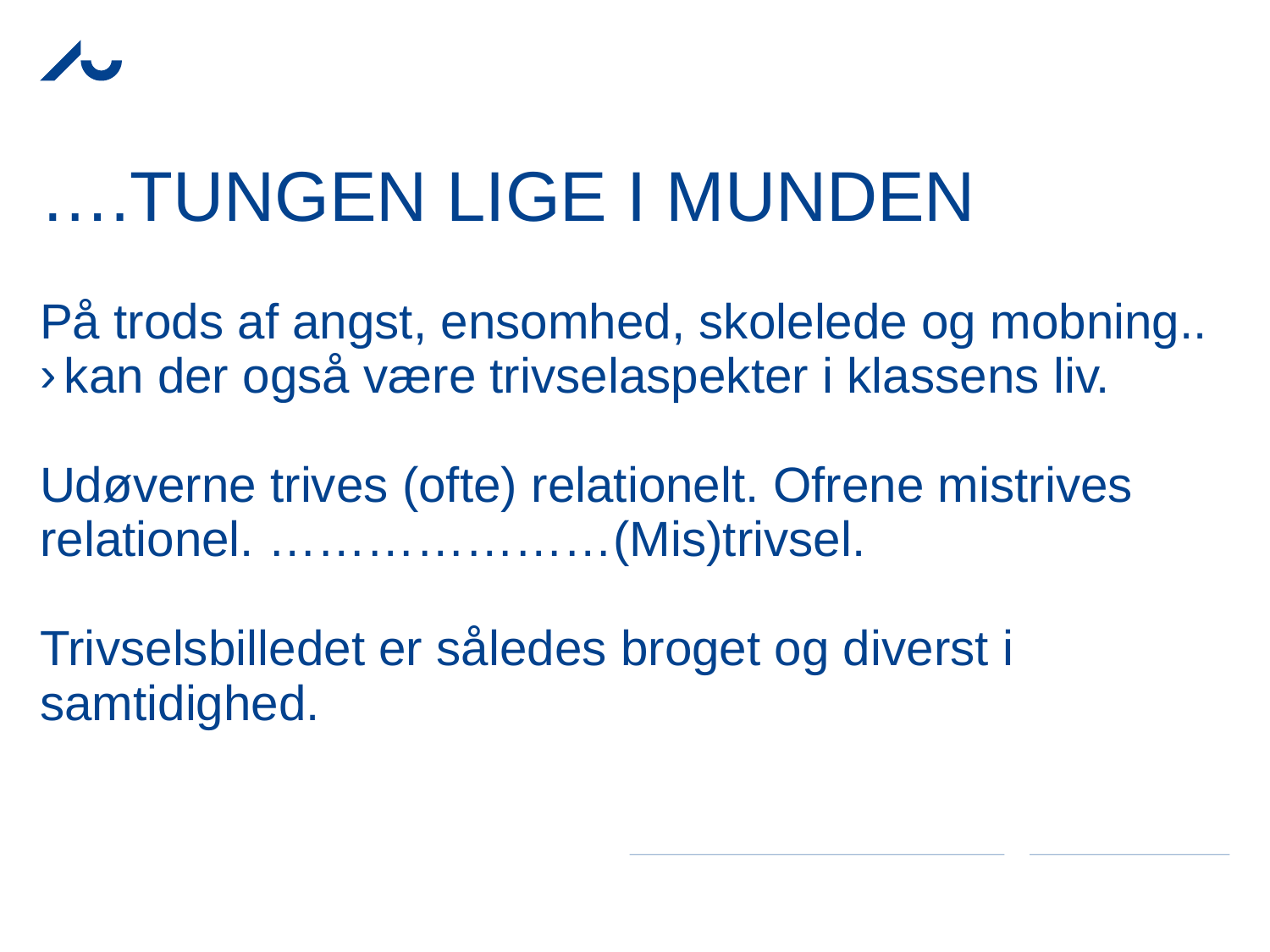

# ….tungen lige i munden

På trods af angst, ensomhed, skolelede og mobning..
kan der også være trivselaspekter i klassens liv.

Udøverne trives (ofte) relationelt. Ofrene mistrives relationel. …………………(Mis)trivsel.

Trivselsbilledet er således broget og diverst i samtidighed.